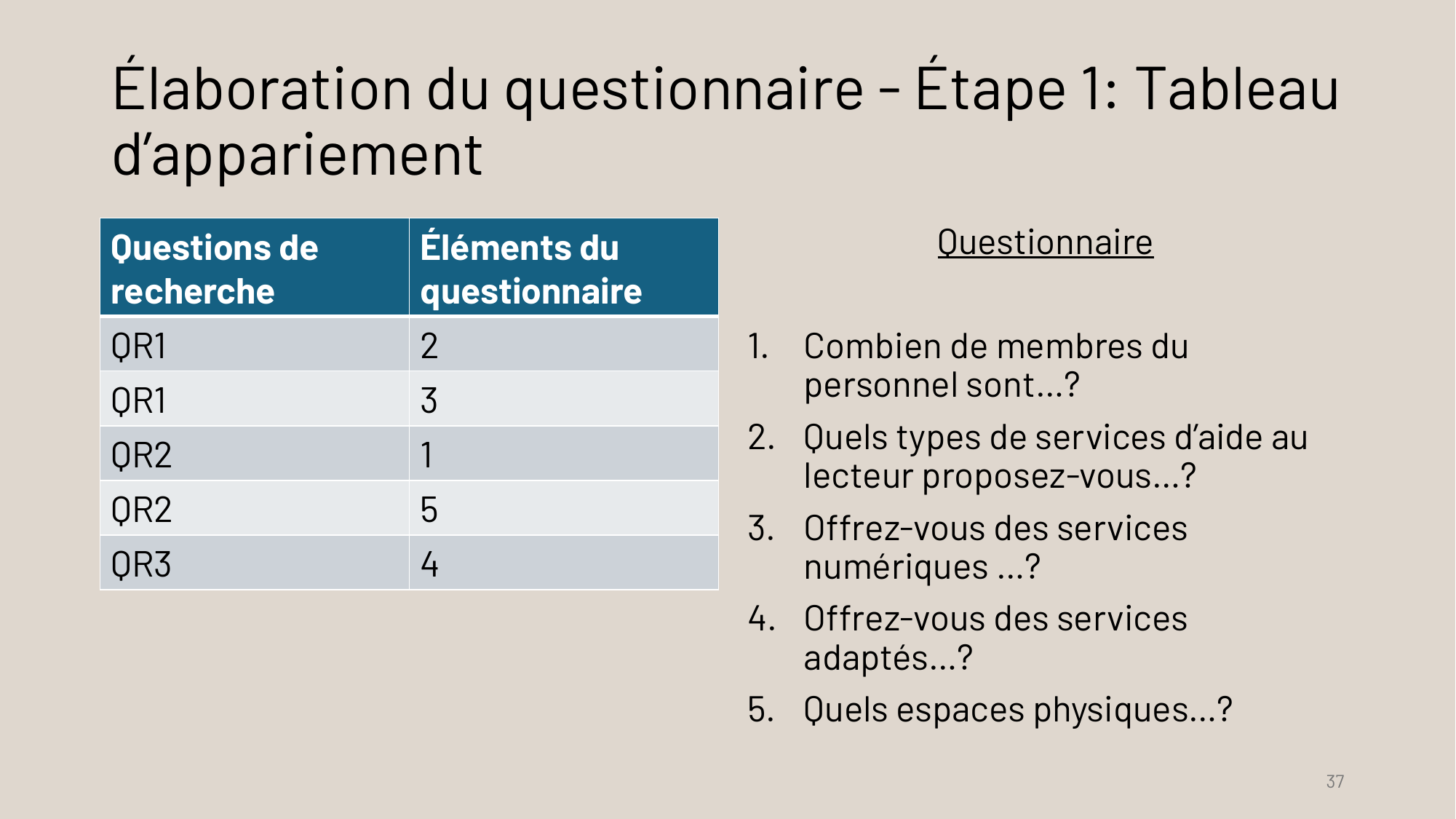

# Élaboration du questionnaire - Étape 1: Tableau d’appariement
| Questions de recherche | Éléments du questionnaire |
| --- | --- |
| QR1 | 2 |
| QR1 | 3 |
| QR2 | 1 |
| QR2 | 5 |
| QR3 | 4 |
Questionnaire

Combien de membres du personnel sont…?
Quels types de services d’aide au lecteur proposez-vous…?
Offrez-vous des services numériques …?
Offrez-vous des services adaptés…?
Quels espaces physiques…?
37